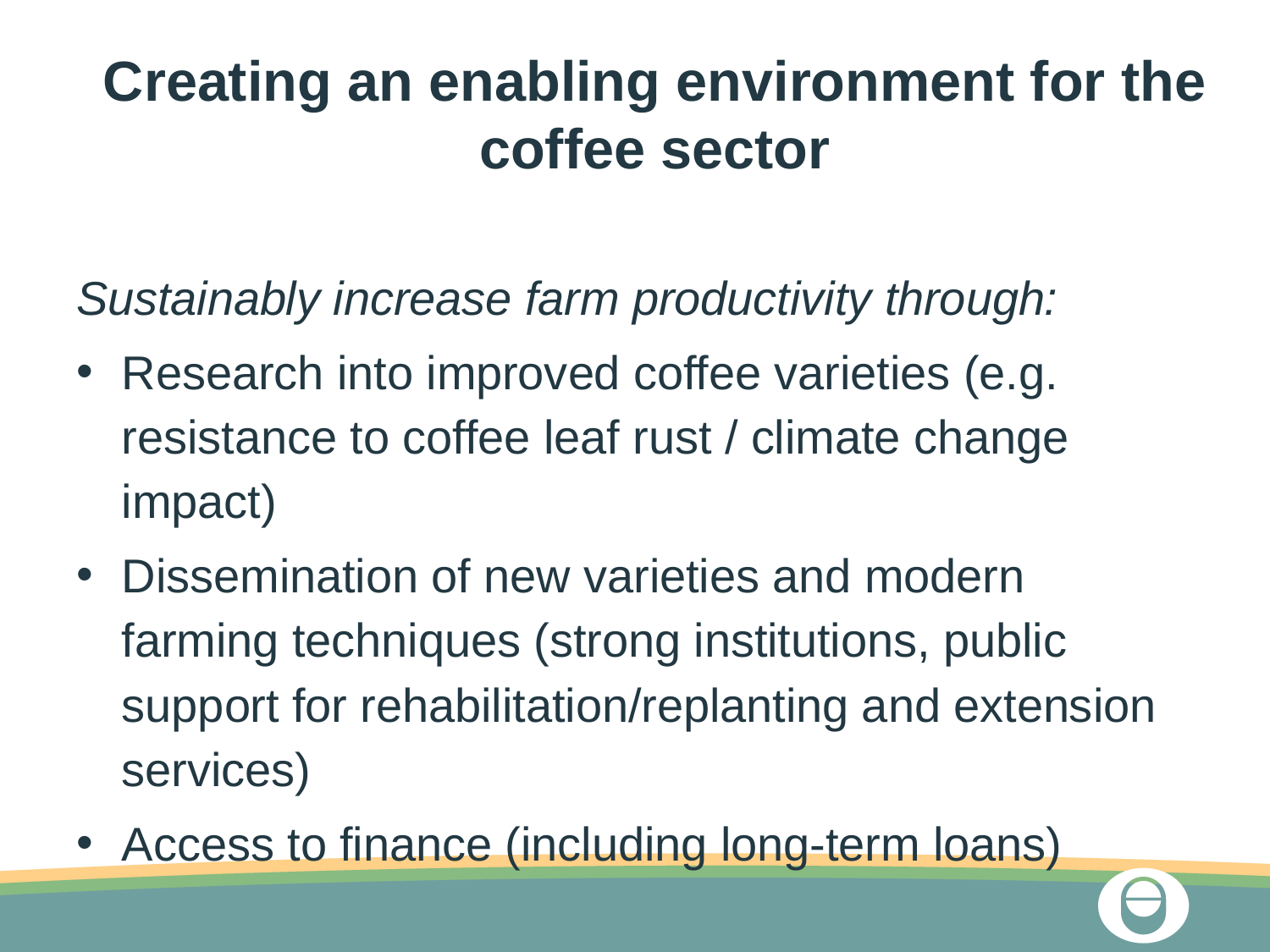

# Creating an enabling environment for the coffee sector
Sustainably increase farm productivity through:
Research into improved coffee varieties (e.g. resistance to coffee leaf rust / climate change impact)
Dissemination of new varieties and modern farming techniques (strong institutions, public support for rehabilitation/replanting and extension services)
Access to finance (including long-term loans)